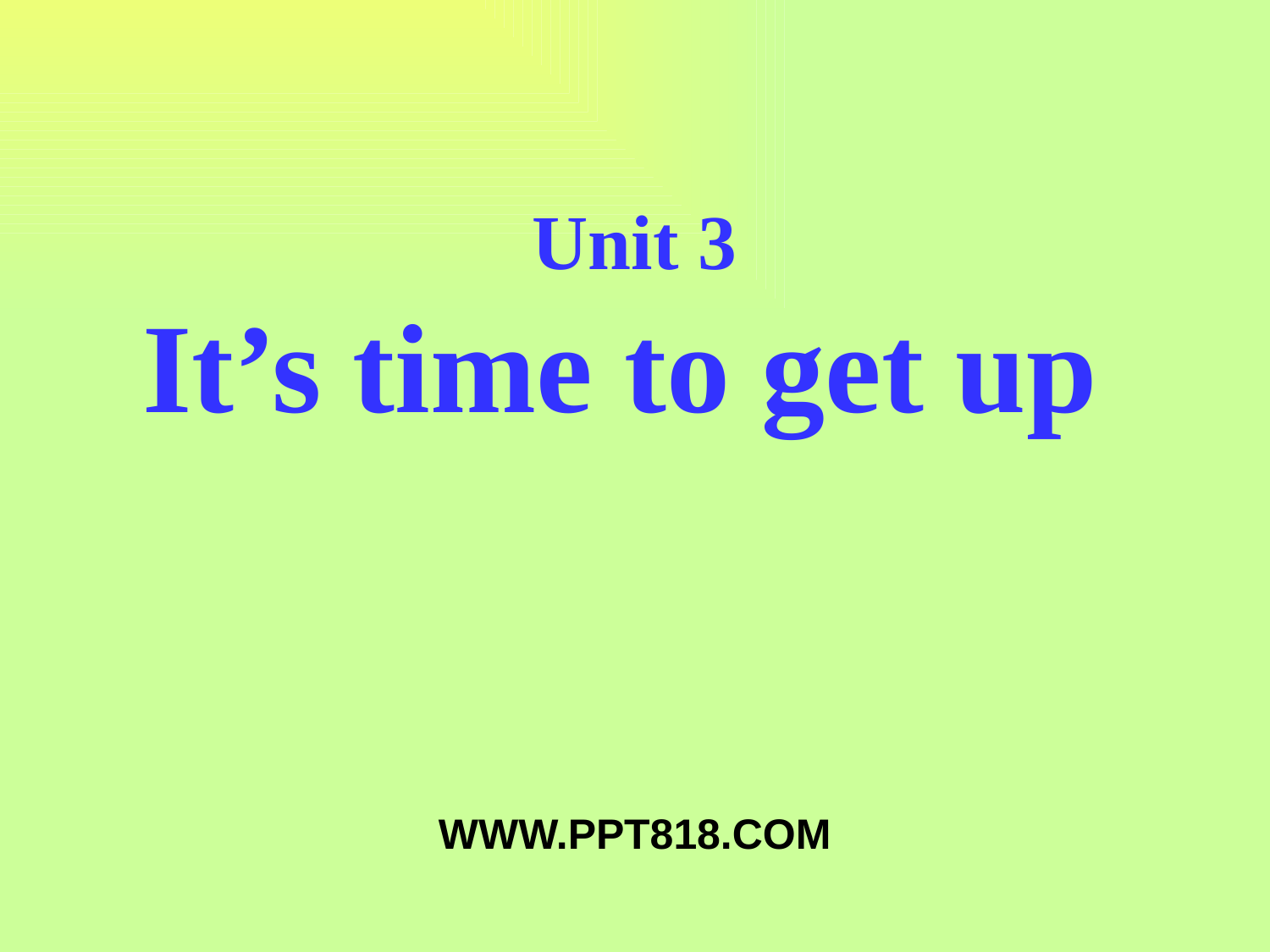

Unit 3
It’s time to get up

WWW.PPT818.COM